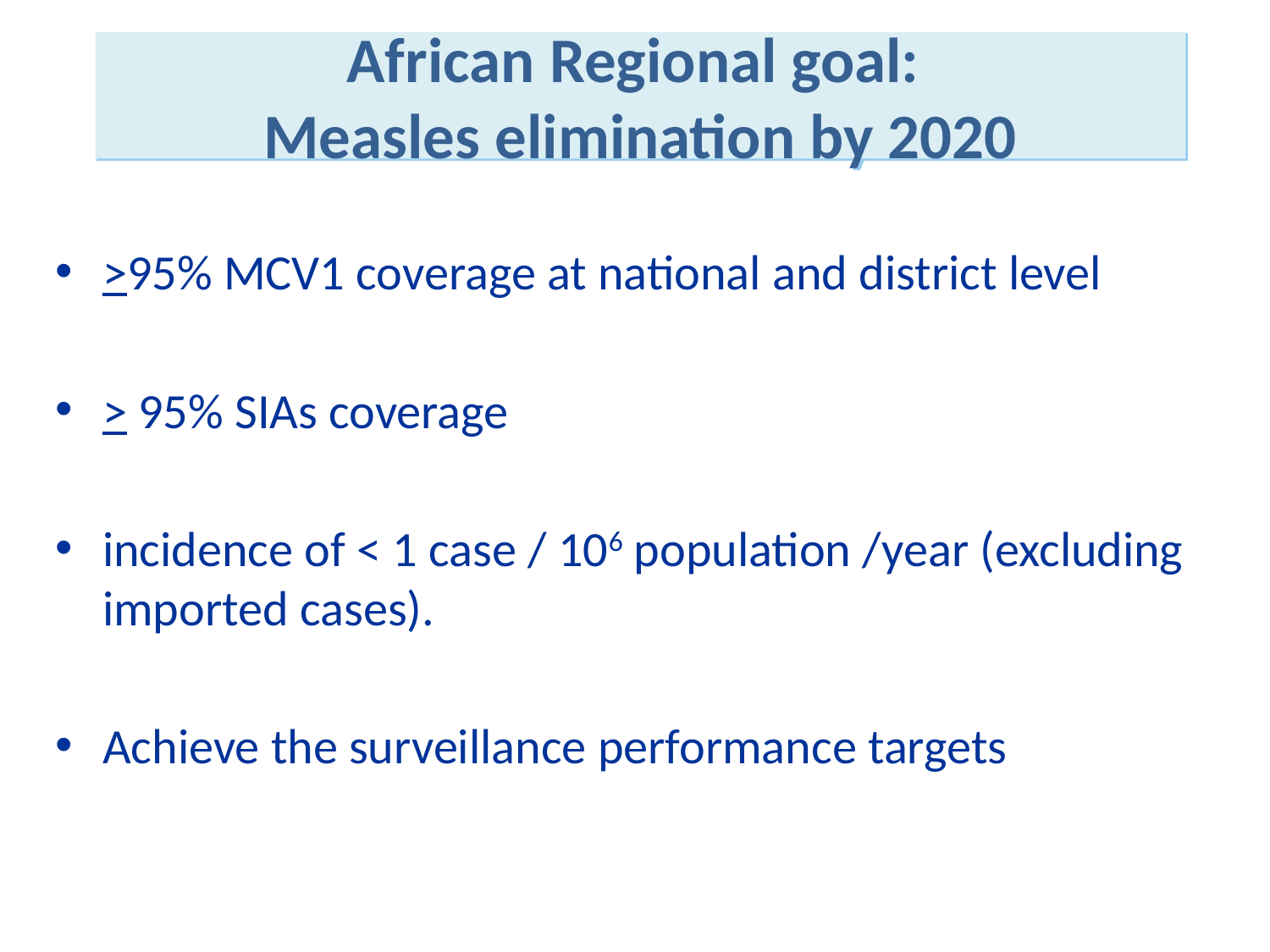

African Regional goal:
Measles elimination by 2020
>95% MCV1 coverage at national and district level

> 95% SIAs coverage

incidence of < 1 case / 106 population /year (excluding imported cases).

Achieve the surveillance performance targets